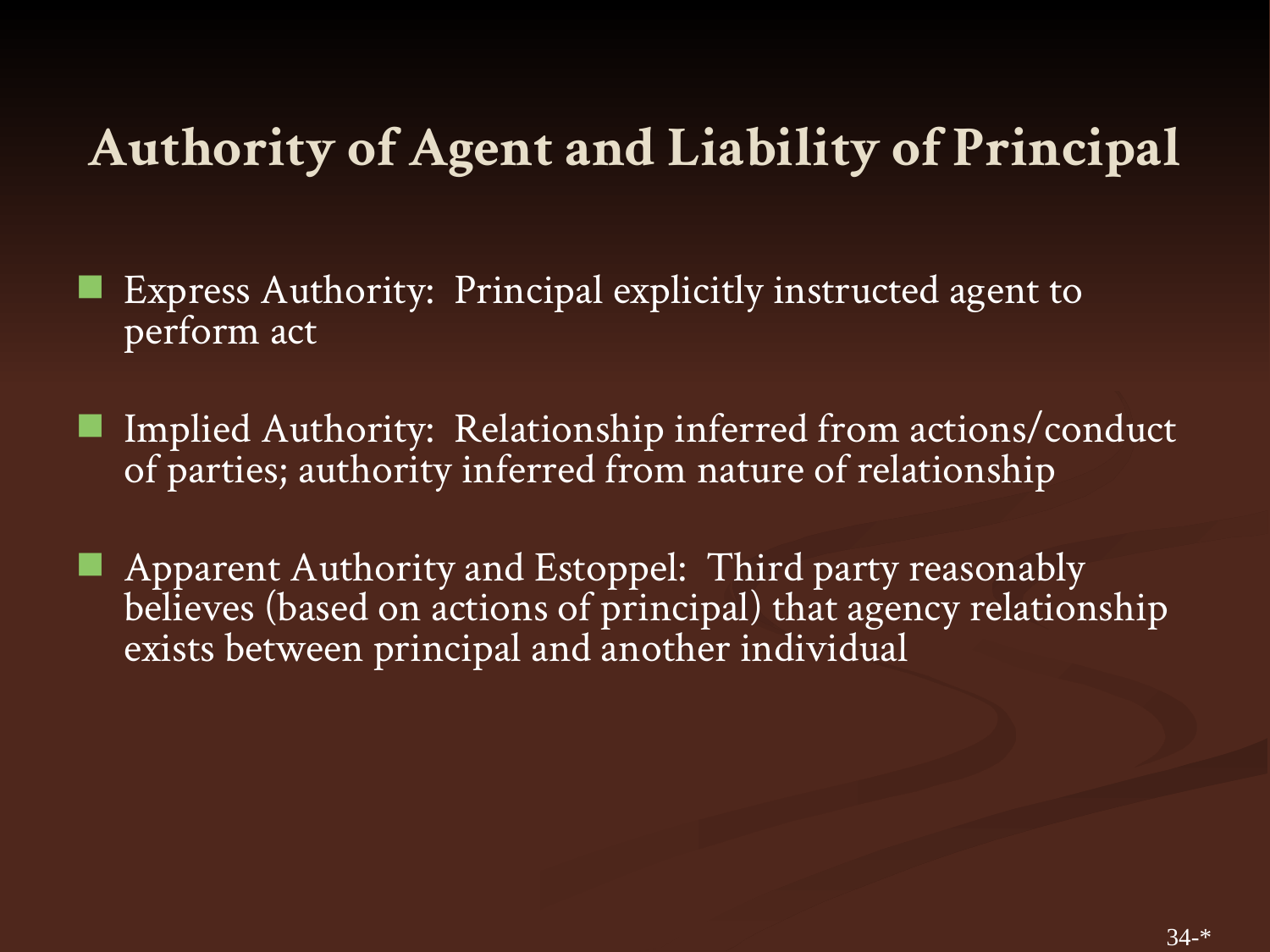

# Authority of Agent and Liability of Principal
Express Authority:  Principal explicitly instructed agent to perform act

Implied Authority:  Relationship inferred from actions/conduct of parties; authority inferred from nature of relationship

Apparent Authority and Estoppel:  Third party reasonably believes (based on actions of principal) that agency relationship exists between principal and another individual
34-*